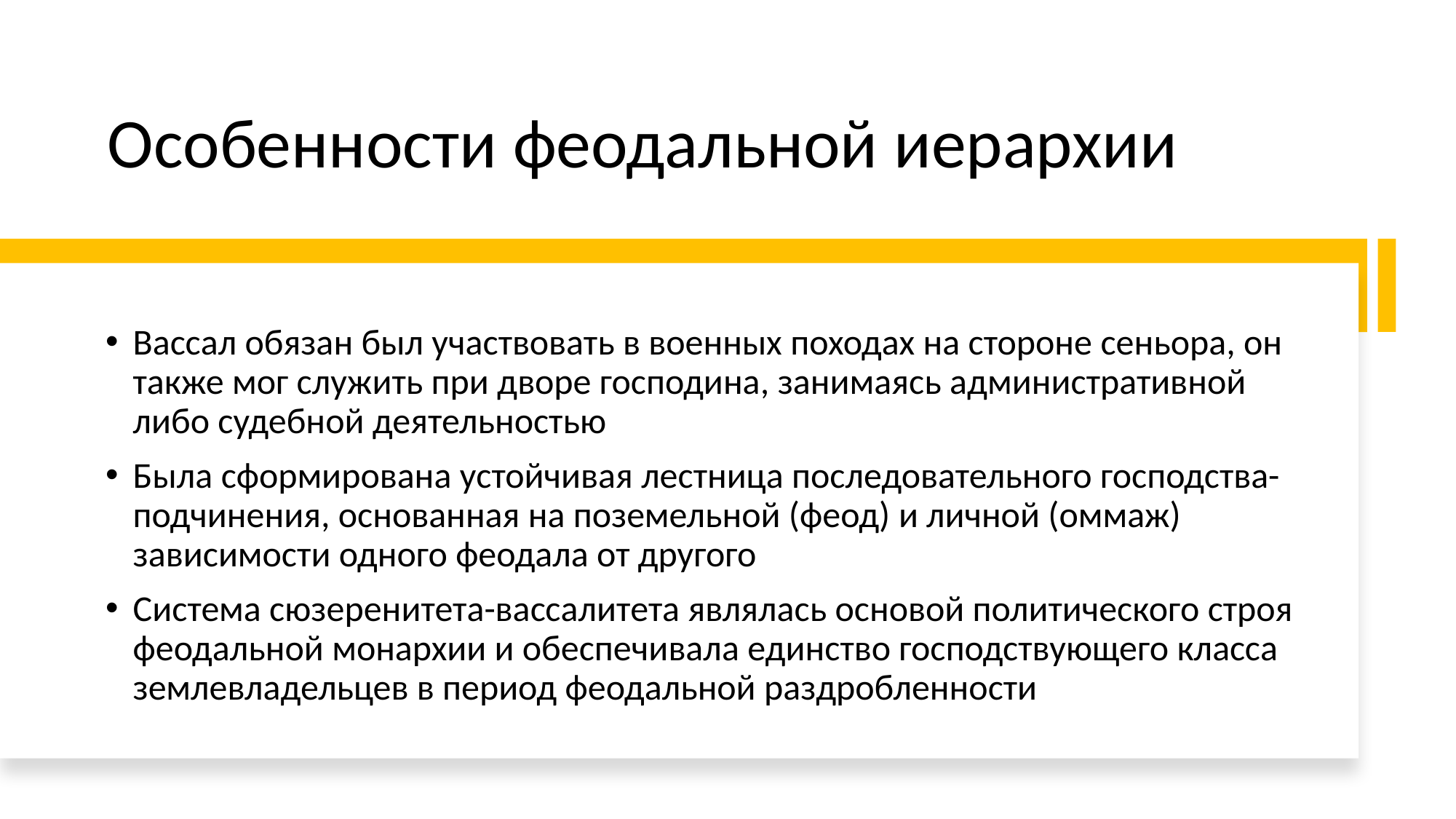

# Особенности феодальной иерархии

Вассал обязан был участвовать в военных походах на стороне сеньора, он также мог служить при дворе господина, занимаясь административной либо судебной деятельностью
Была сформирована устойчивая лестница последовательного господства-подчинения, основанная на поземельной (феод) и личной (оммаж) зависимости одного феодала от другого
Система сюзеренитета-вассалитета являлась основой политического строя феодальной монархии и обеспечивала единство господствующего класса землевладельцев в период феодальной раздробленности